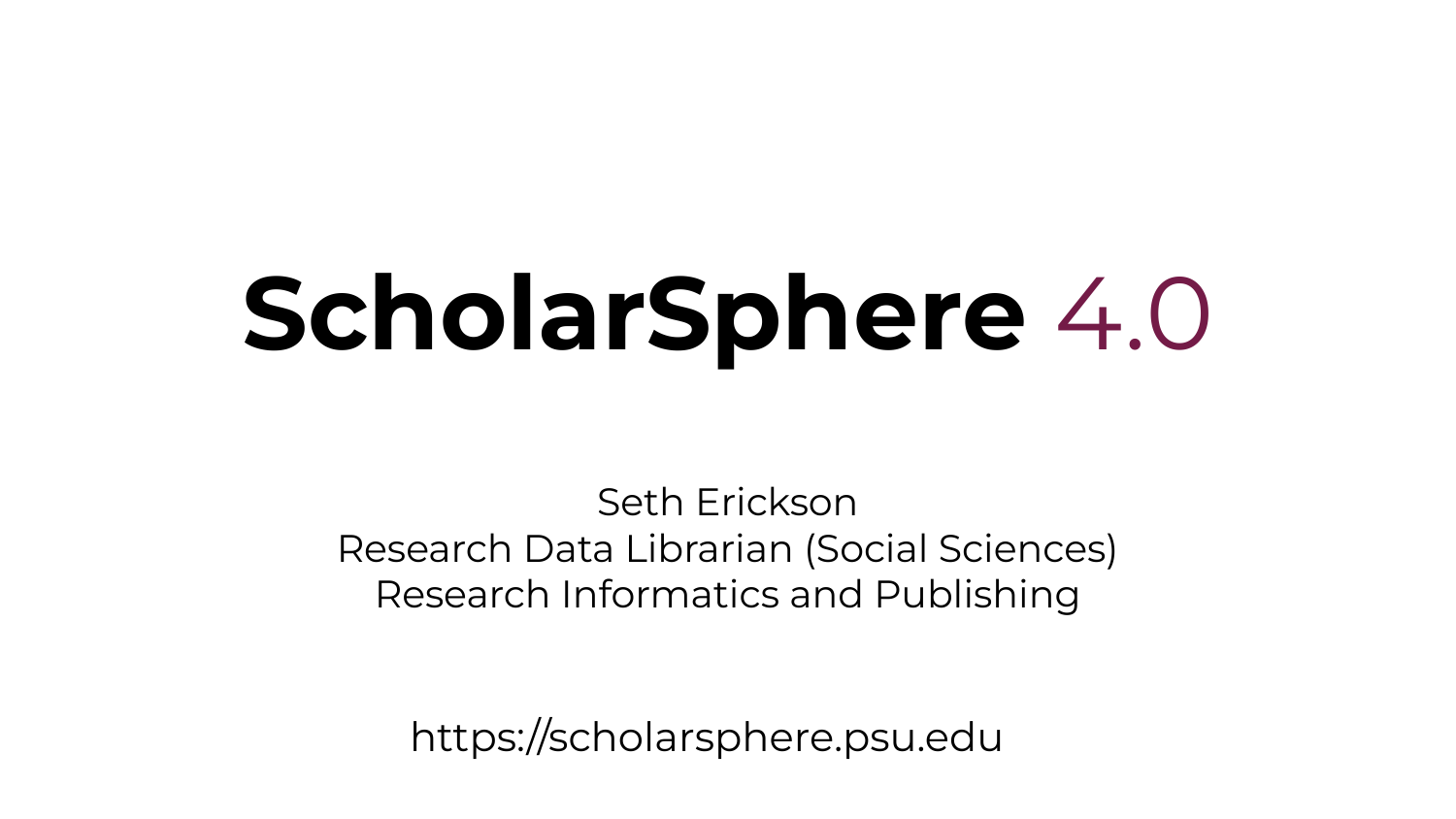

# ScholarSphere 4.0
Seth Erickson
Research Data Librarian (Social Sciences)
Research Informatics and Publishing
https://scholarsphere.psu.edu